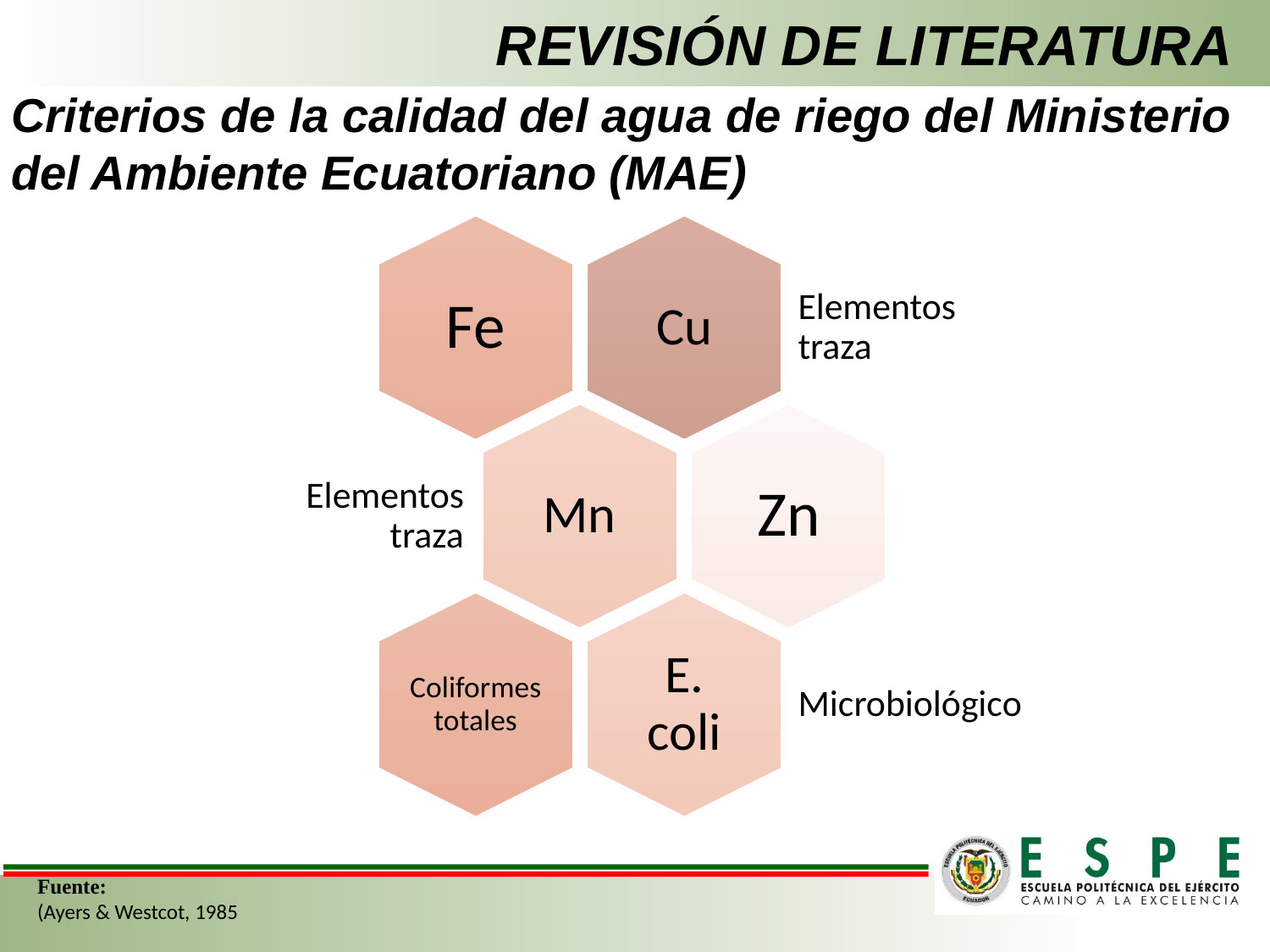

REVISIÓN DE LITERATURA
# Criterios de la calidad del agua de riego del Ministerio del Ambiente Ecuatoriano (MAE)
Cu
Elementos traza
Fe
Mn
Elementos traza
Zn
E. coli
Microbiológico
Coliformes totales
Fuente:
(Ayers & Westcot, 1985